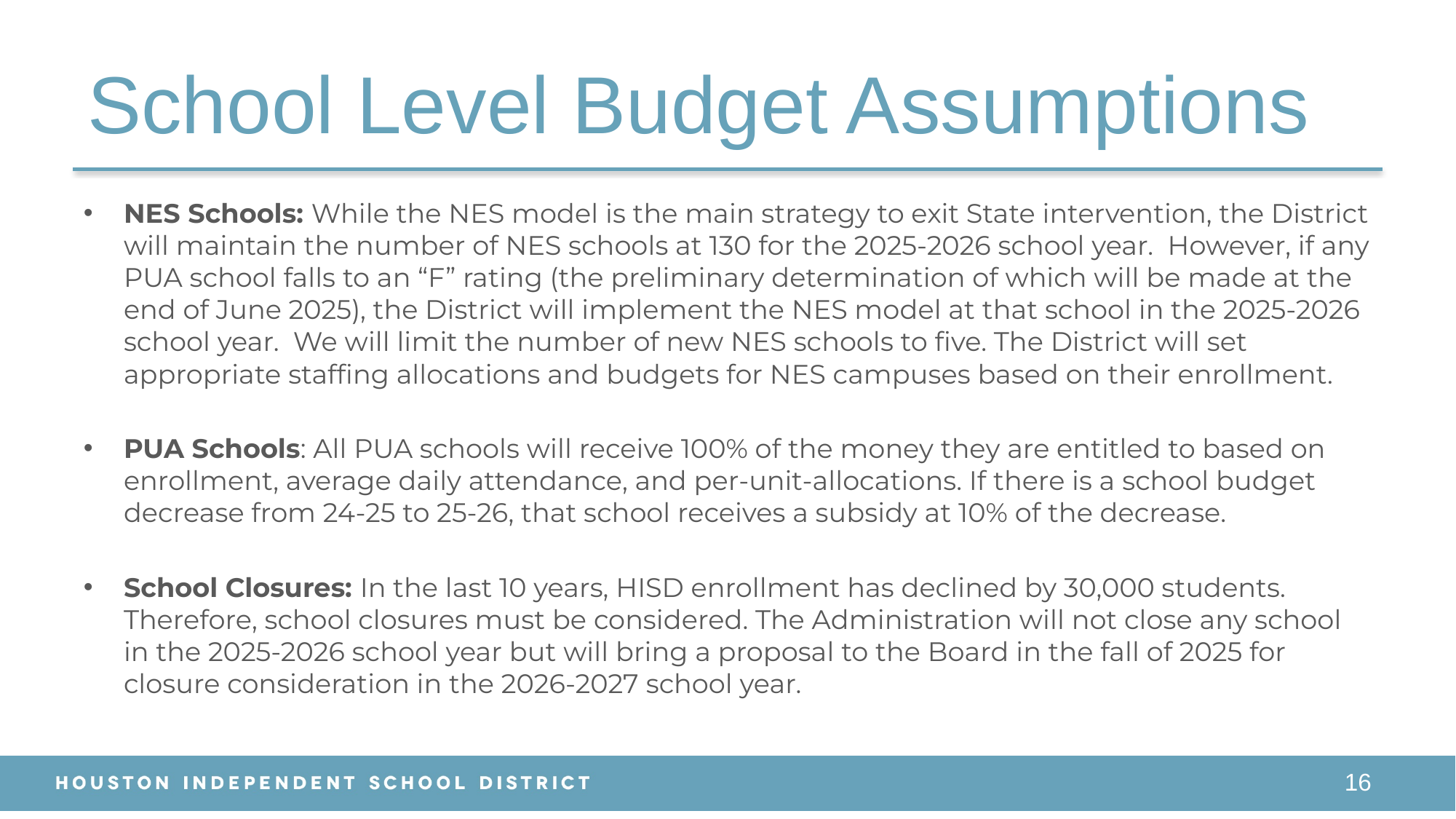

# School Level Budget Assumptions
NES Schools: While the NES model is the main strategy to exit State intervention, the District will maintain the number of NES schools at 130 for the 2025-2026 school year.  However, if any PUA school falls to an “F” rating (the preliminary determination of which will be made at the end of June 2025), the District will implement the NES model at that school in the 2025-2026 school year.  We will limit the number of new NES schools to five. The District will set appropriate staffing allocations and budgets for NES campuses based on their enrollment.

PUA Schools: All PUA schools will receive 100% of the money they are entitled to based on enrollment, average daily attendance, and per-unit-allocations. If there is a school budget decrease from 24-25 to 25-26, that school receives a subsidy at 10% of the decrease.

School Closures: In the last 10 years, HISD enrollment has declined by 30,000 students. Therefore, school closures must be considered. The Administration will not close any school in the 2025-2026 school year but will bring a proposal to the Board in the fall of 2025 for closure consideration in the 2026-2027 school year.

16